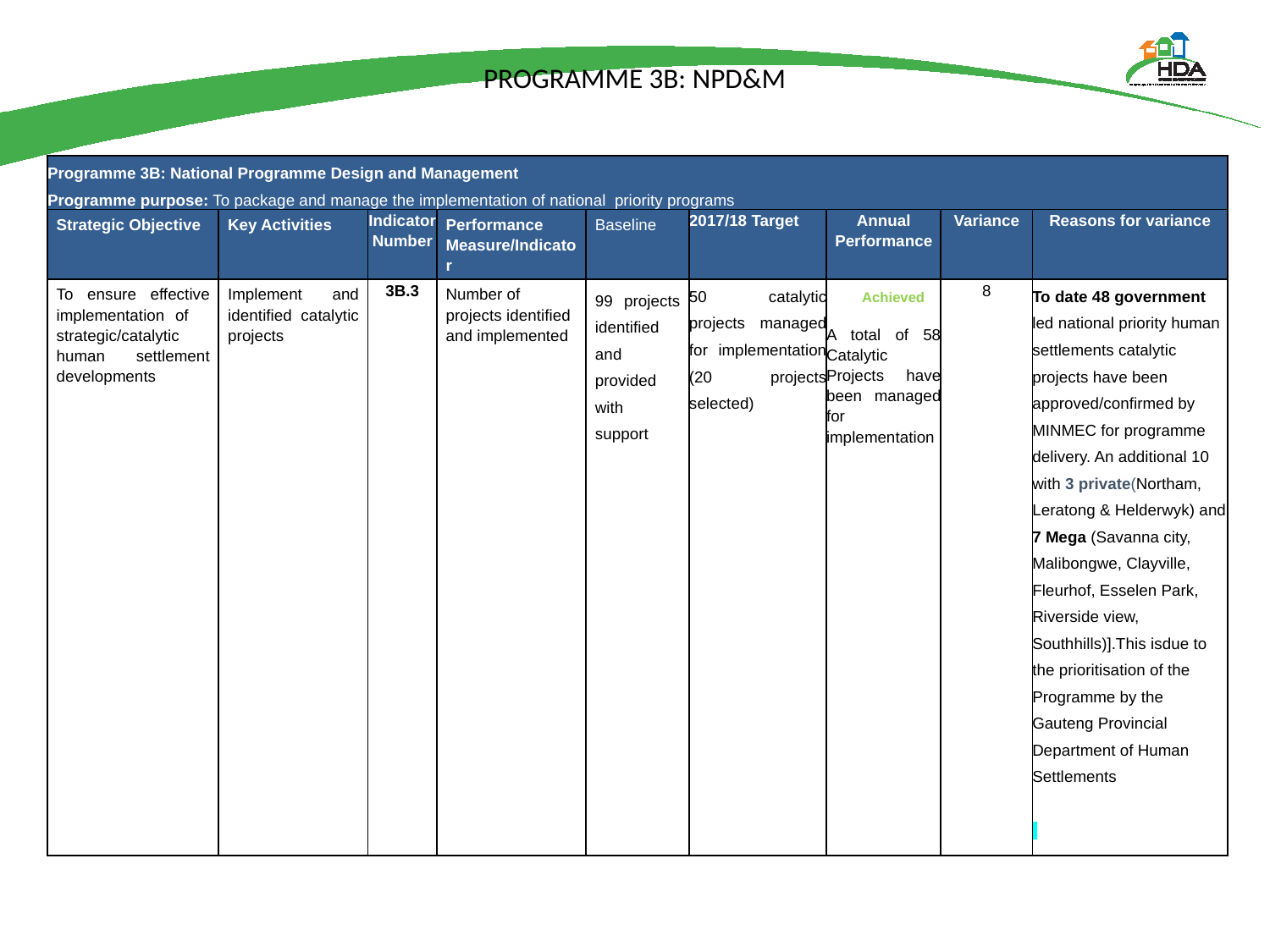

# PROGRAMME 3B: NPD&M
| Programme 3B: National Programme Design and Management Programme purpose: To package and manage the implementation of national priority programs |  |  |  |  |  |  |  |  |
| --- | --- | --- | --- | --- | --- | --- | --- | --- |
| Strategic Objective | Key Activities | Indicator Number | Performance Measure/Indicator | Baseline | 2017/18 Target | Annual Performance | Variance | Reasons for variance |
| To ensure effective implementation of strategic/catalytic human settlement developments | Implement and identified catalytic projects | 3B.3 | Number of projects identified and implemented | 99 projects identified and provided with support | 50 catalytic projects managed for implementation (20 projects selected) | Achieved A total of 58 Catalytic Projects have been managed for implementation | 8 | To date 48 government led national priority human settlements catalytic projects have been approved/confirmed by MINMEC for programme delivery. An additional 10 with 3 private(Northam, Leratong & Helderwyk) and 7 Mega (Savanna city, Malibongwe, Clayville, Fleurhof, Esselen Park, Riverside view, Southhills)].This isdue to the prioritisation of the Programme by the Gauteng Provincial Department of Human Settlements |